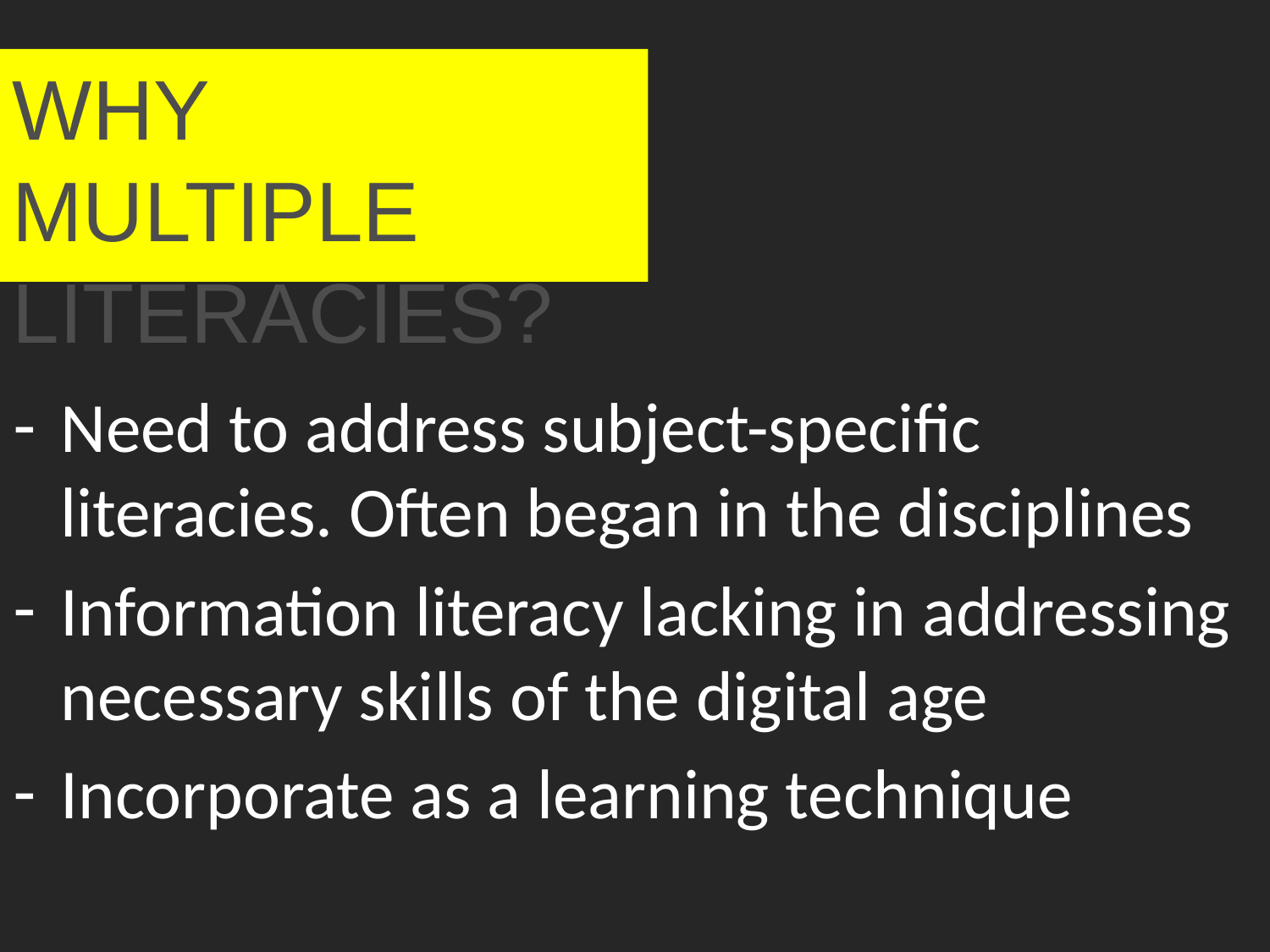

# WHY MULTIPLE LITERACIES?
Need to address subject-specific literacies. Often began in the disciplines
Information literacy lacking in addressing necessary skills of the digital age
Incorporate as a learning technique